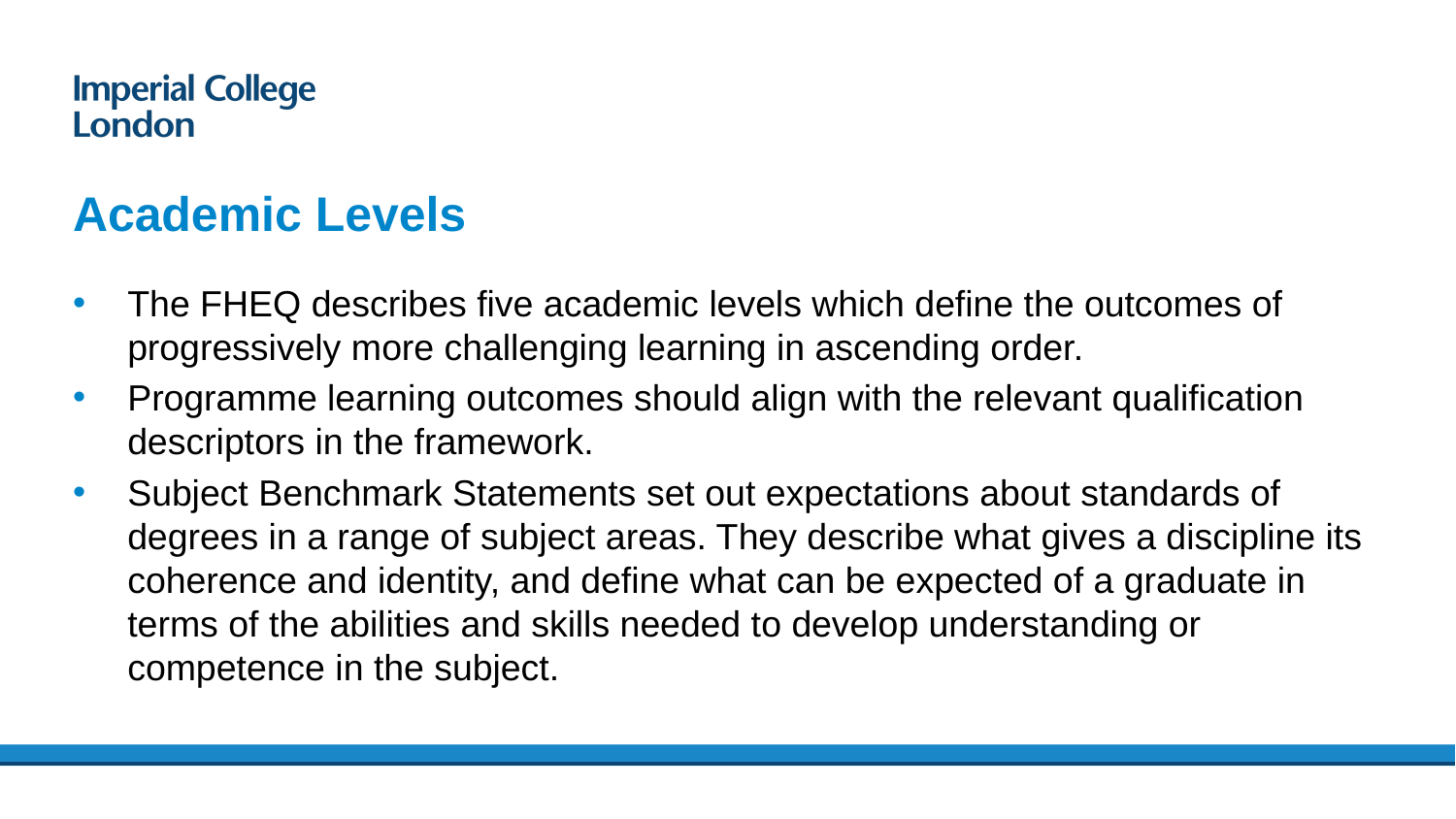

# Academic Levels
The FHEQ describes five academic levels which define the outcomes of progressively more challenging learning in ascending order.
Programme learning outcomes should align with the relevant qualification descriptors in the framework.
Subject Benchmark Statements set out expectations about standards of degrees in a range of subject areas. They describe what gives a discipline its coherence and identity, and define what can be expected of a graduate in terms of the abilities and skills needed to develop understanding or competence in the subject.​